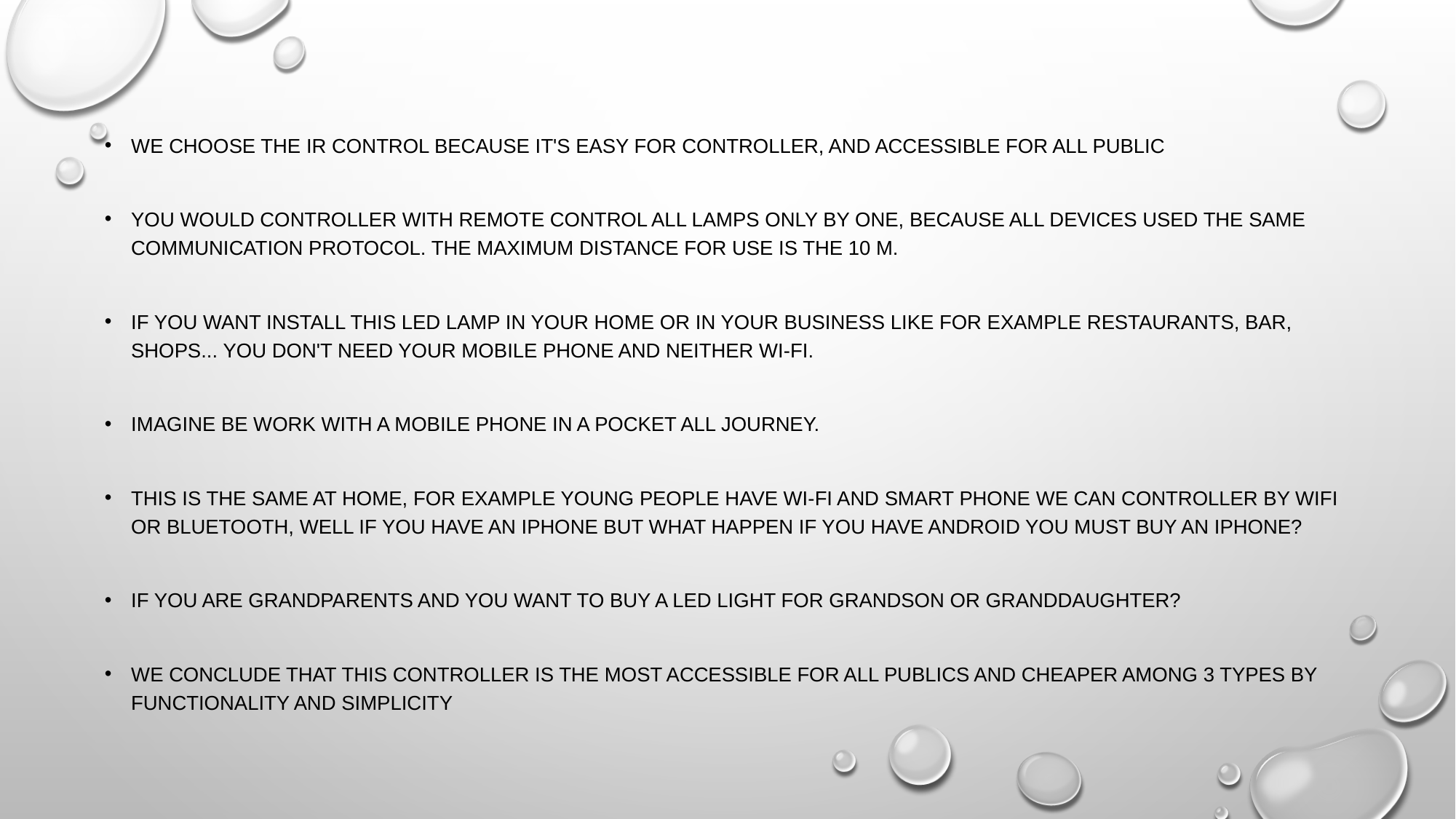

We choose the IR control because it's easy for controller, and accessible for all public

You would controller with remote control all lamps only by one, because all devices used the same communication protocol. The maximum distance for use is the 10 m.

If you want install this led lamp in your home or in your business like for example restaurants, bar, shops... you don't need your mobile phone and neither WI-FI.

Imagine be work with a mobile phone in a pocket all journey.

This is the same at home, for example young people have WI-FI and smart phone we can controller by WIFI or Bluetooth, well if you have an iPhone but what happen if you have Android you must buy an iPhone?

If you are grandparents and you want to buy a LED light for grandson or granddaughter?

We conclude that this controller is the most accessible for all publics and cheaper among 3 types by functionality and simplicity